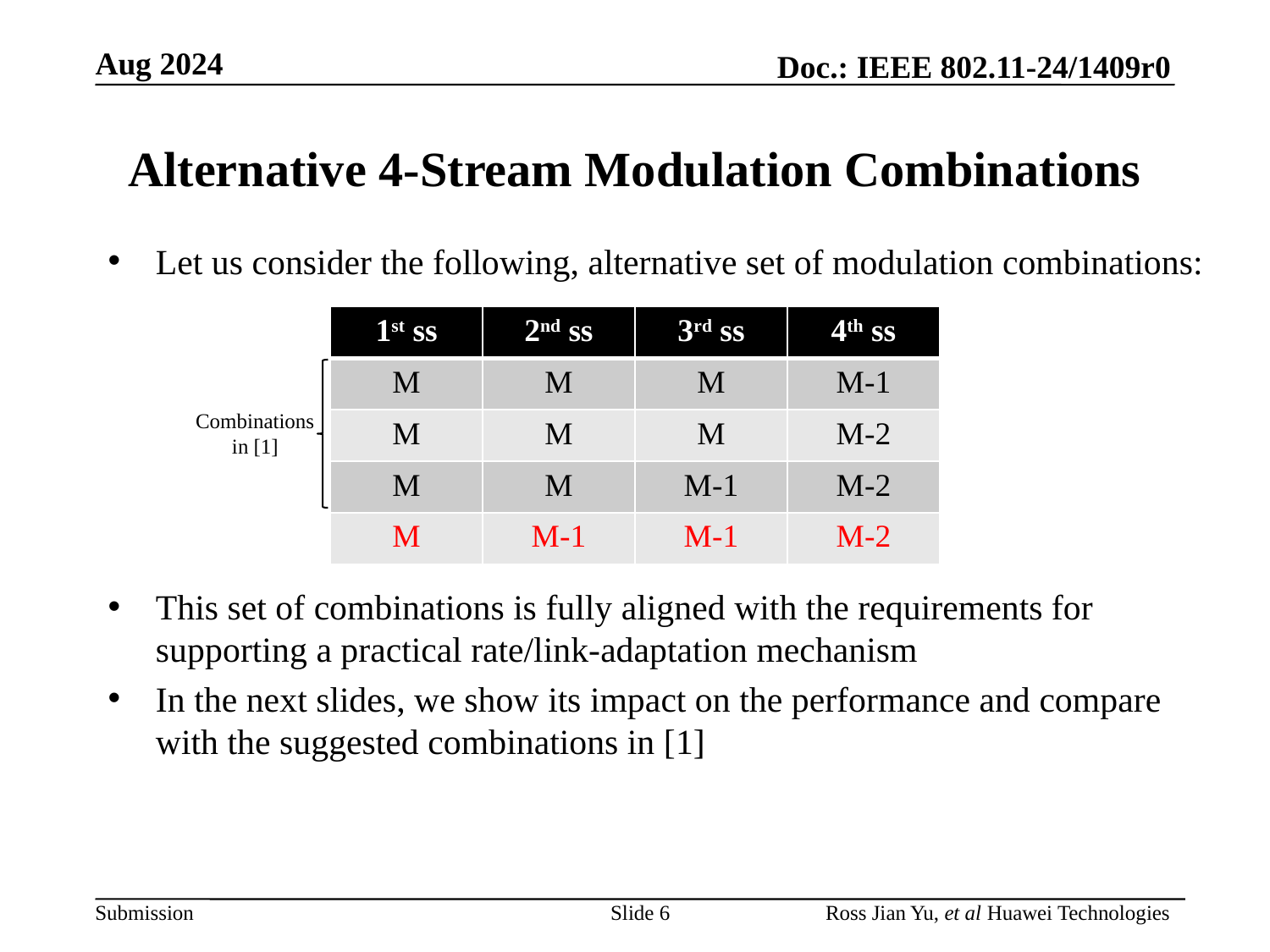

# Alternative 4-Stream Modulation Combinations
Let us consider the following, alternative set of modulation combinations:

This set of combinations is fully aligned with the requirements for supporting a practical rate/link-adaptation mechanism
In the next slides, we show its impact on the performance and compare with the suggested combinations in [1]
| 1st ss | 2nd ss | 3rd ss | 4th ss |
| --- | --- | --- | --- |
| M | M | M | M-1 |
| M | M | M | M-2 |
| M | M | M-1 | M-2 |
| M | M-1 | M-1 | M-2 |

Combinations
in [1]
Slide 6